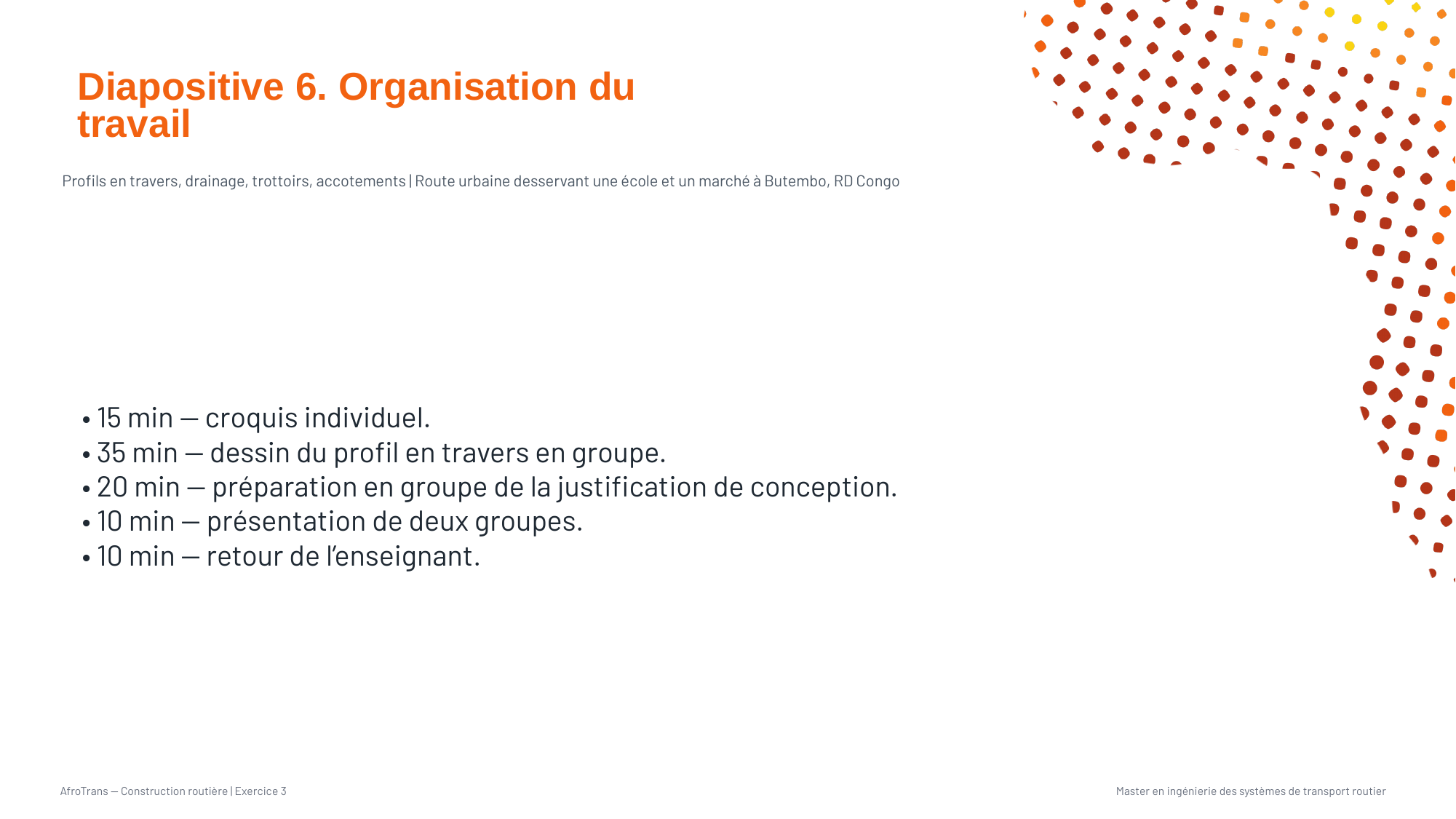

# Diapositive 6. Organisation du travail
Profils en travers, drainage, trottoirs, accotements | Route urbaine desservant une école et un marché à Butembo, RD Congo
• 15 min — croquis individuel.
• 35 min — dessin du profil en travers en groupe.
• 20 min — préparation en groupe de la justification de conception.
• 10 min — présentation de deux groupes.
• 10 min — retour de l’enseignant.
AfroTrans — Construction routière | Exercice 3
Master en ingénierie des systèmes de transport routier